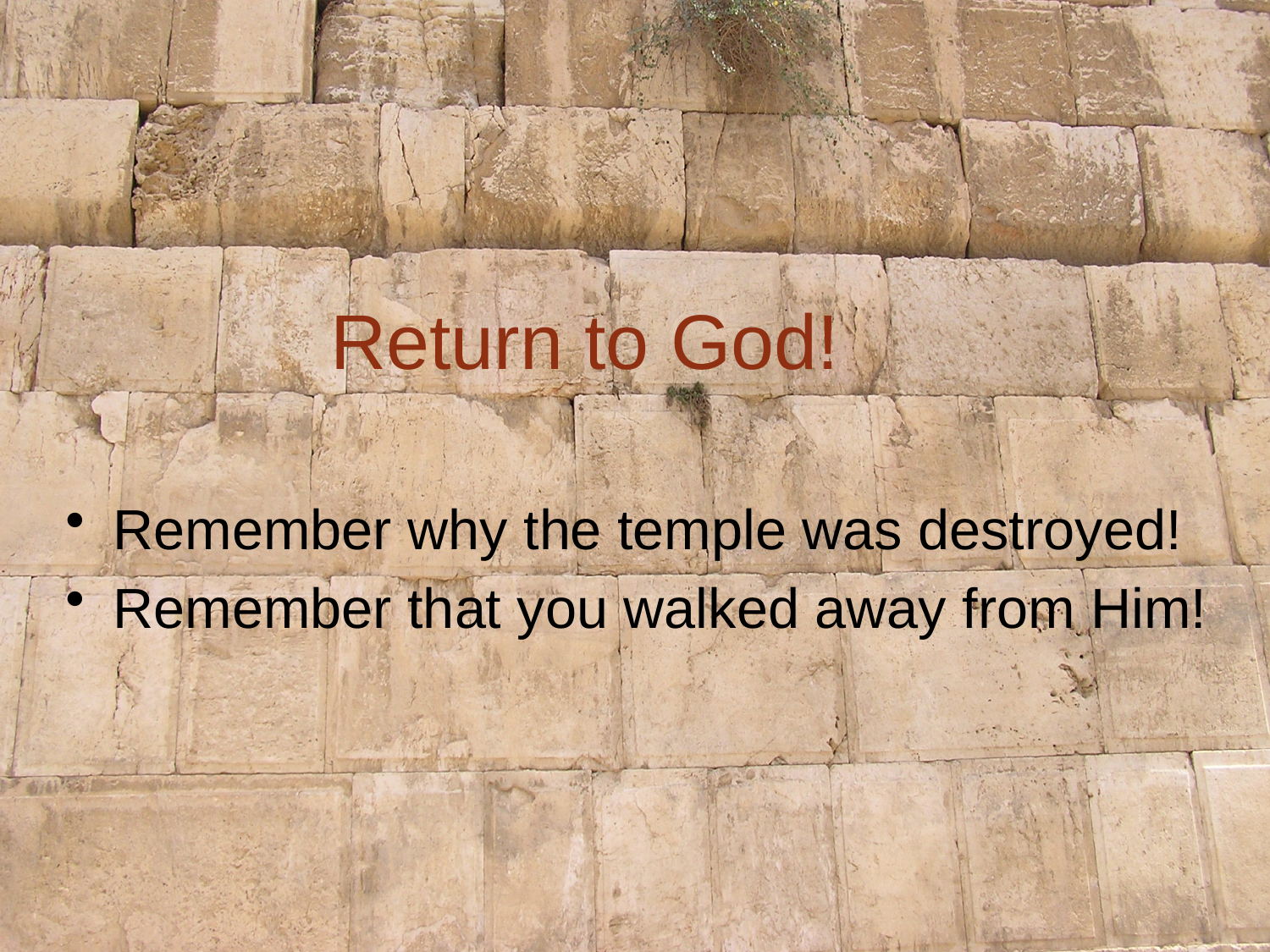

# Return to God!
Remember why the temple was destroyed!
Remember that you walked away from Him!